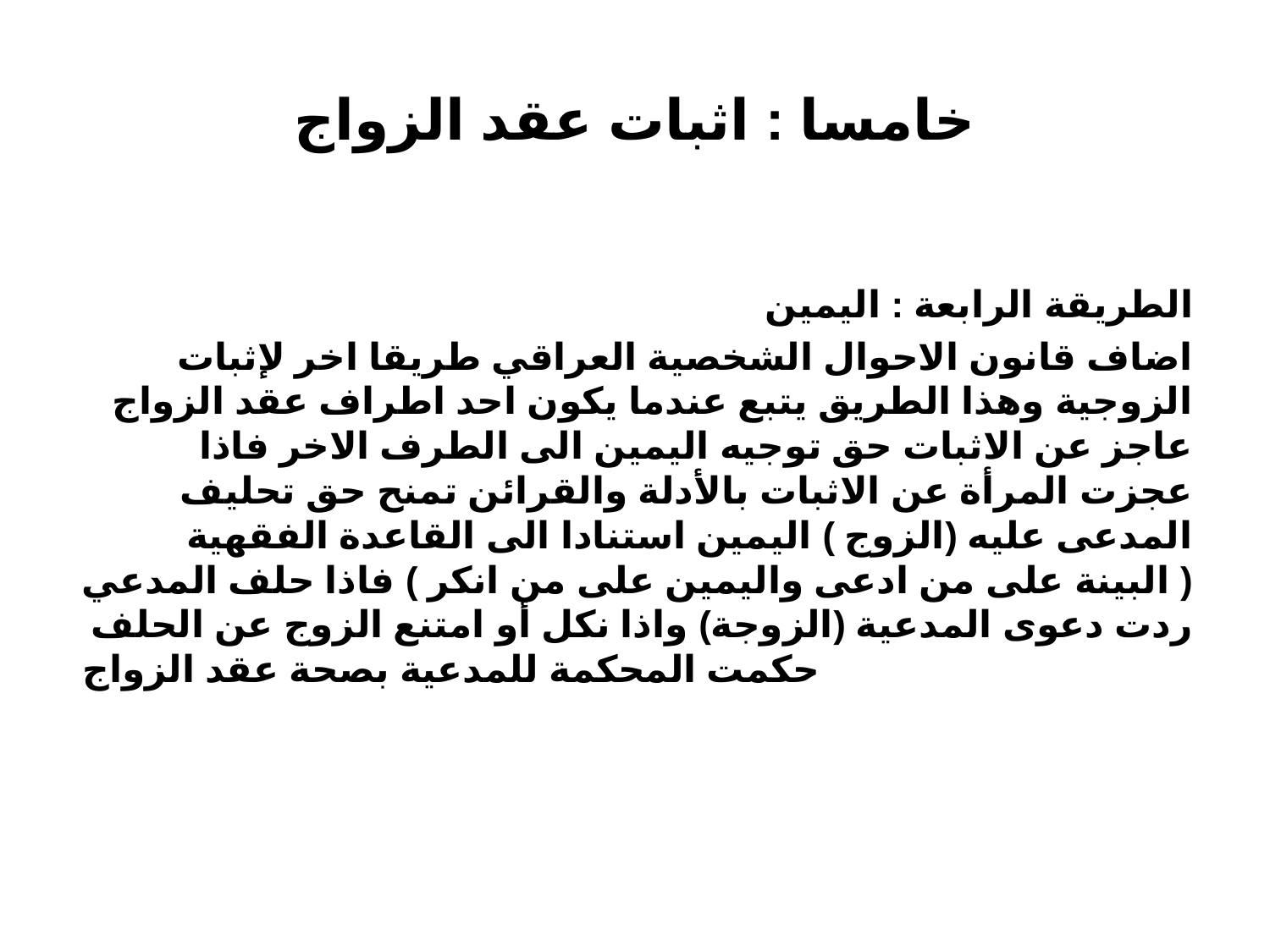

# خامسا : اثبات عقد الزواج

 الطريقة الرابعة : اليمين
اضاف قانون الاحوال الشخصية العراقي طريقا اخر لإثبات الزوجية وهذا الطريق يتبع عندما يكون احد اطراف عقد الزواج عاجز عن الاثبات حق توجيه اليمين الى الطرف الاخر فاذا عجزت المرأة عن الاثبات بالأدلة والقرائن تمنح حق تحليف المدعى عليه (الزوج ) اليمين استنادا الى القاعدة الفقهية ( البينة على من ادعى واليمين على من انكر ) فاذا حلف المدعي ردت دعوى المدعية (الزوجة) واذا نكل أو امتنع الزوج عن الحلف حكمت المحكمة للمدعية بصحة عقد الزواج